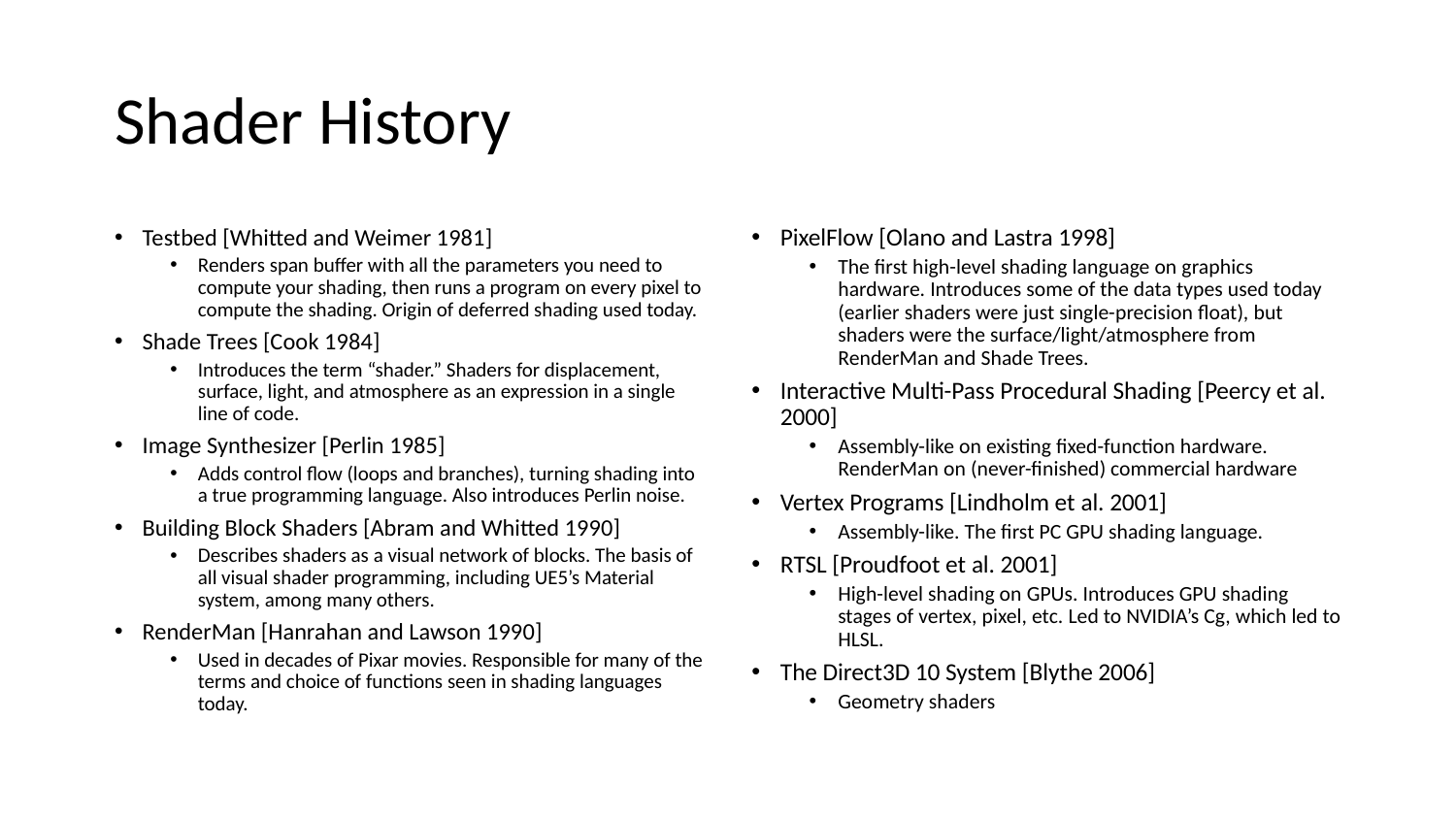

# Shader History
Testbed [Whitted and Weimer 1981]
Renders span buffer with all the parameters you need to compute your shading, then runs a program on every pixel to compute the shading. Origin of deferred shading used today.
Shade Trees [Cook 1984]
Introduces the term “shader.” Shaders for displacement, surface, light, and atmosphere as an expression in a single line of code.
Image Synthesizer [Perlin 1985]
Adds control flow (loops and branches), turning shading into a true programming language. Also introduces Perlin noise.
Building Block Shaders [Abram and Whitted 1990]
Describes shaders as a visual network of blocks. The basis of all visual shader programming, including UE5’s Material system, among many others.
RenderMan [Hanrahan and Lawson 1990]
Used in decades of Pixar movies. Responsible for many of the terms and choice of functions seen in shading languages today.
PixelFlow [Olano and Lastra 1998]
The first high-level shading language on graphics hardware. Introduces some of the data types used today (earlier shaders were just single-precision float), but shaders were the surface/light/atmosphere from RenderMan and Shade Trees.
Interactive Multi-Pass Procedural Shading [Peercy et al. 2000]
Assembly-like on existing fixed-function hardware. RenderMan on (never-finished) commercial hardware
Vertex Programs [Lindholm et al. 2001]
Assembly-like. The first PC GPU shading language.
RTSL [Proudfoot et al. 2001]
High-level shading on GPUs. Introduces GPU shading stages of vertex, pixel, etc. Led to NVIDIA’s Cg, which led to HLSL.
The Direct3D 10 System [Blythe 2006]
Geometry shaders